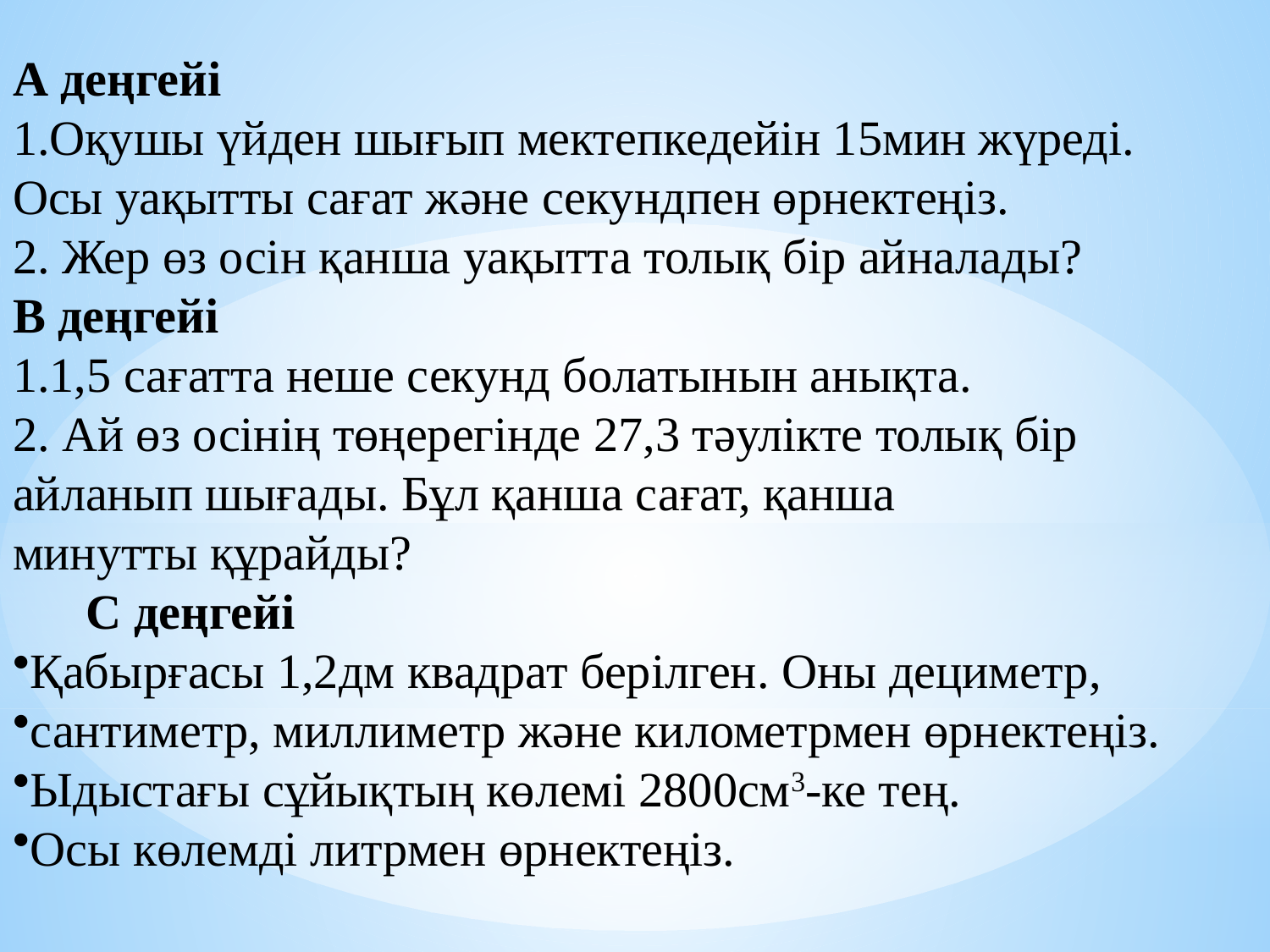

А деңгейі
1.Оқушы үйден шығып мектепкедейін 15мин жүреді.
Осы уақытты сағат және секундпен өрнектеңіз.
2. Жер өз осін қанша уақытта толық бір айналады?
В деңгейі
1.1,5 сағатта неше секунд болатынын анықта.
2. Ай өз осінің төңерегінде 27,3 тәулікте толық бір
айланып шығады. Бұл қанша сағат, қанша
минутты құрайды?
      С деңгейі
Қабырғасы 1,2дм квадрат берілген. Оны дециметр,
сантиметр, миллиметр және километрмен өрнектеңіз.
Ыдыстағы сұйықтың көлемі 2800см3-ке тең.
Осы көлемді литрмен өрнектеңіз.